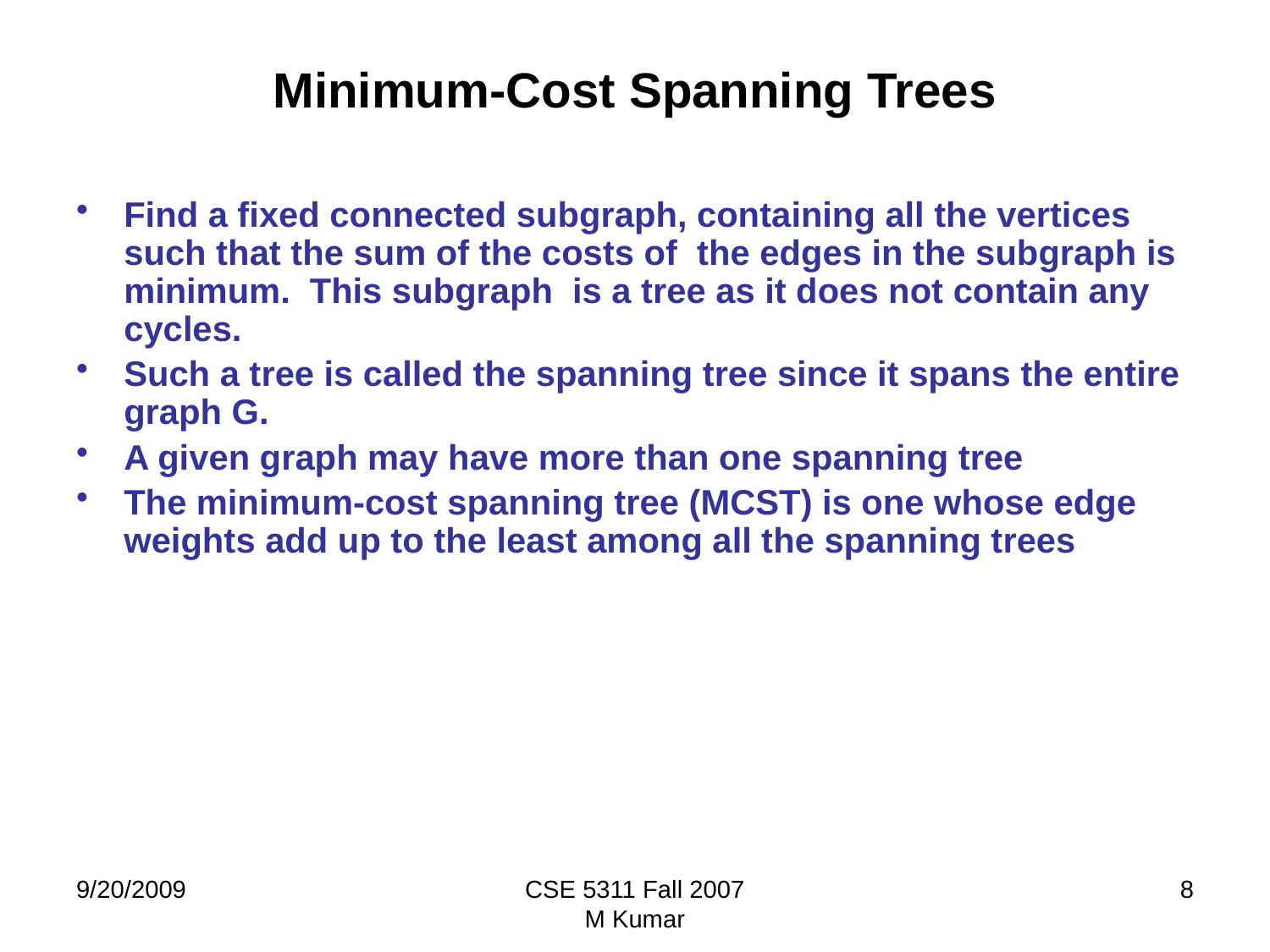

# Minimum-Cost Spanning Trees
Find a fixed connected subgraph, containing all the vertices such that the sum of the costs of  the edges in the subgraph is minimum.  This subgraph  is a tree as it does not contain any cycles.
Such a tree is called the spanning tree since it spans the entire graph G.
A given graph may have more than one spanning tree
The minimum-cost spanning tree (MCST) is one whose edge weights add up to the least among all the spanning trees
9/20/2009
CSE 5311 Fall 2007
M Kumar
8